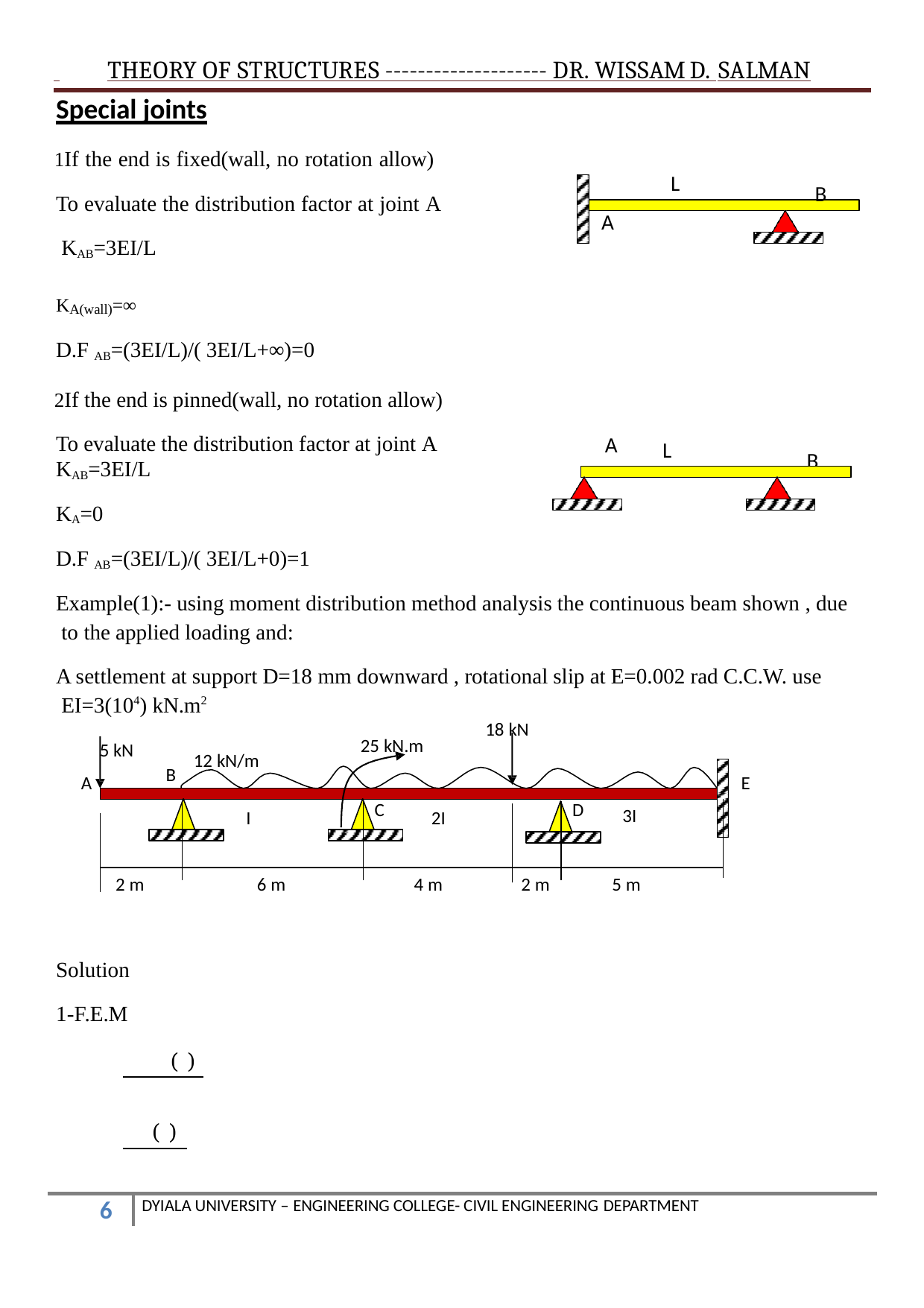

THEORY OF STRUCTURES -------------------- DR. WISSAM D. SALMAN
Special joints
If the end is fixed(wall, no rotation allow)  To evaluate the distribution factor at joint A  KAB=3EI/L
KA(wall)=∞
D.F AB=(3EI/L)/( 3EI/L+∞)=0
If the end is pinned(wall, no rotation allow)  To evaluate the distribution factor at joint A
L

B

A

A
L
B
KAB=3EI/L

KA=0
D.F AB=(3EI/L)/( 3EI/L+0)=1
Example(1):- using moment distribution method analysis the continuous beam shown , due  to the applied loading and:
A settlement at support D=18 mm downward , rotational slip at E=0.002 rad C.C.W. use  EI=3(104) kN.m2
18 kN

25 kN.m

5 kN
12 kN/m

B

A	E

C	D

3I

I	2I

2 m
6 m
4 m
2 m
5 m
Solution
1-F.E.M
   ( )

  ( )

DYIALA UNIVERSITY – ENGINEERING COLLEGE- CIVIL ENGINEERING DEPARTMENT
6